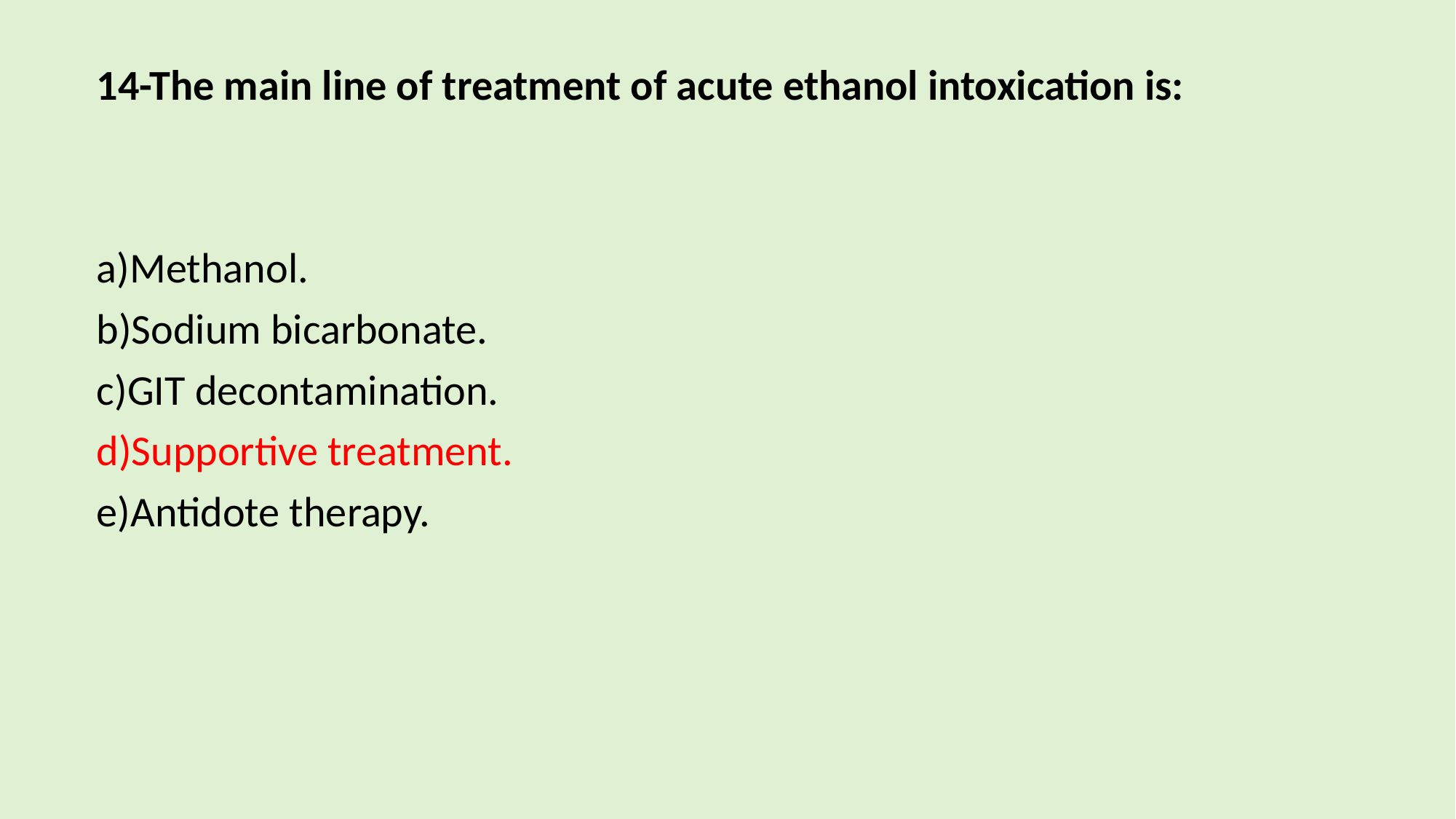

14-The main line of treatment of acute ethanol intoxication is:

a)Methanol.
b)Sodium bicarbonate.
c)GIT decontamination.
d)Supportive treatment.
e)Antidote therapy.